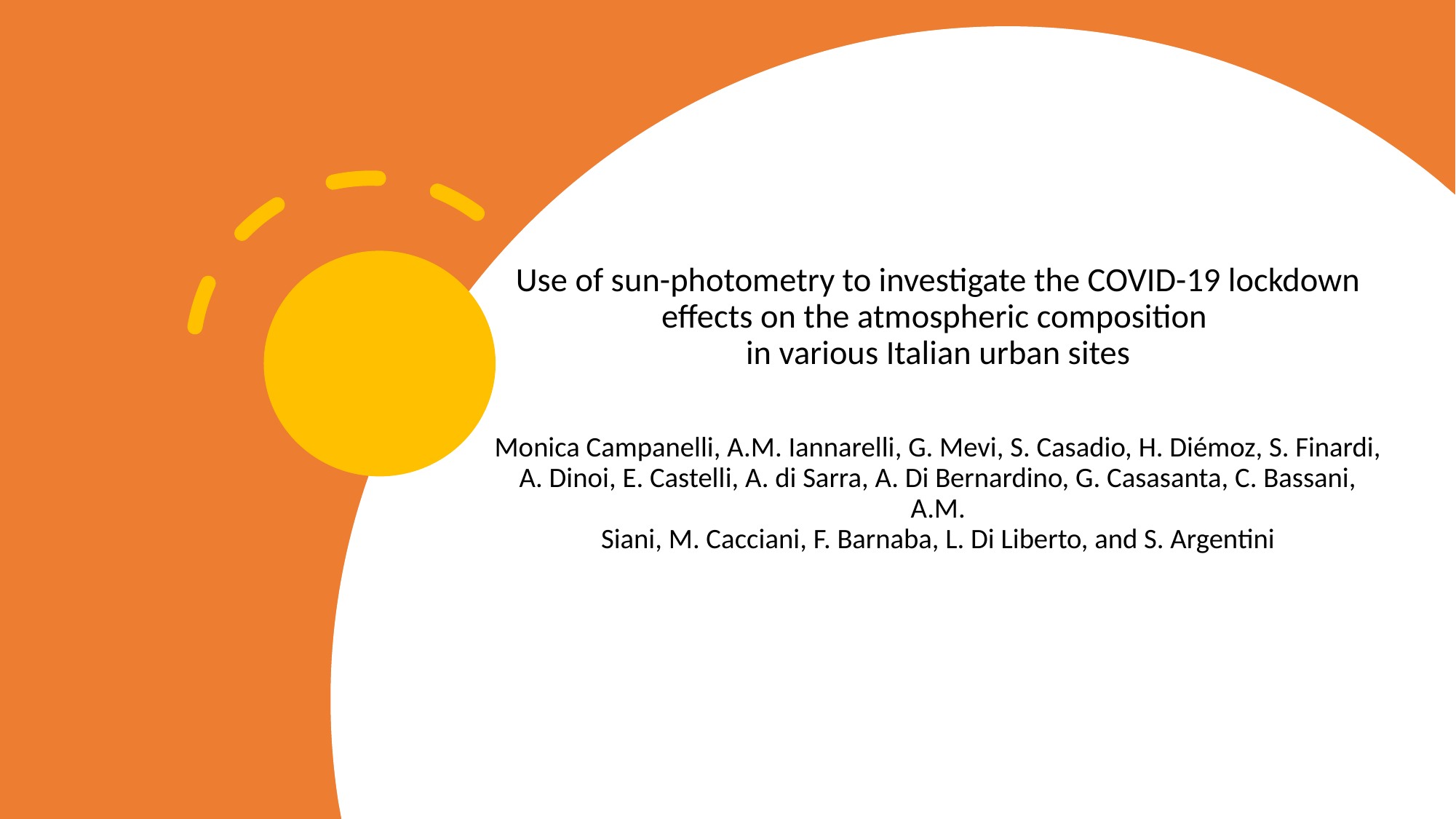

# Use of sun-photometry to investigate the COVID-19 lockdown effects on the atmospheric composition in various Italian urban sites Monica Campanelli, A.M. Iannarelli, G. Mevi, S. Casadio, H. Diémoz, S. Finardi, A. Dinoi, E. Castelli, A. di Sarra, A. Di Bernardino, G. Casasanta, C. Bassani, A.M. Siani, M. Cacciani, F. Barnaba, L. Di Liberto, and S. Argentini